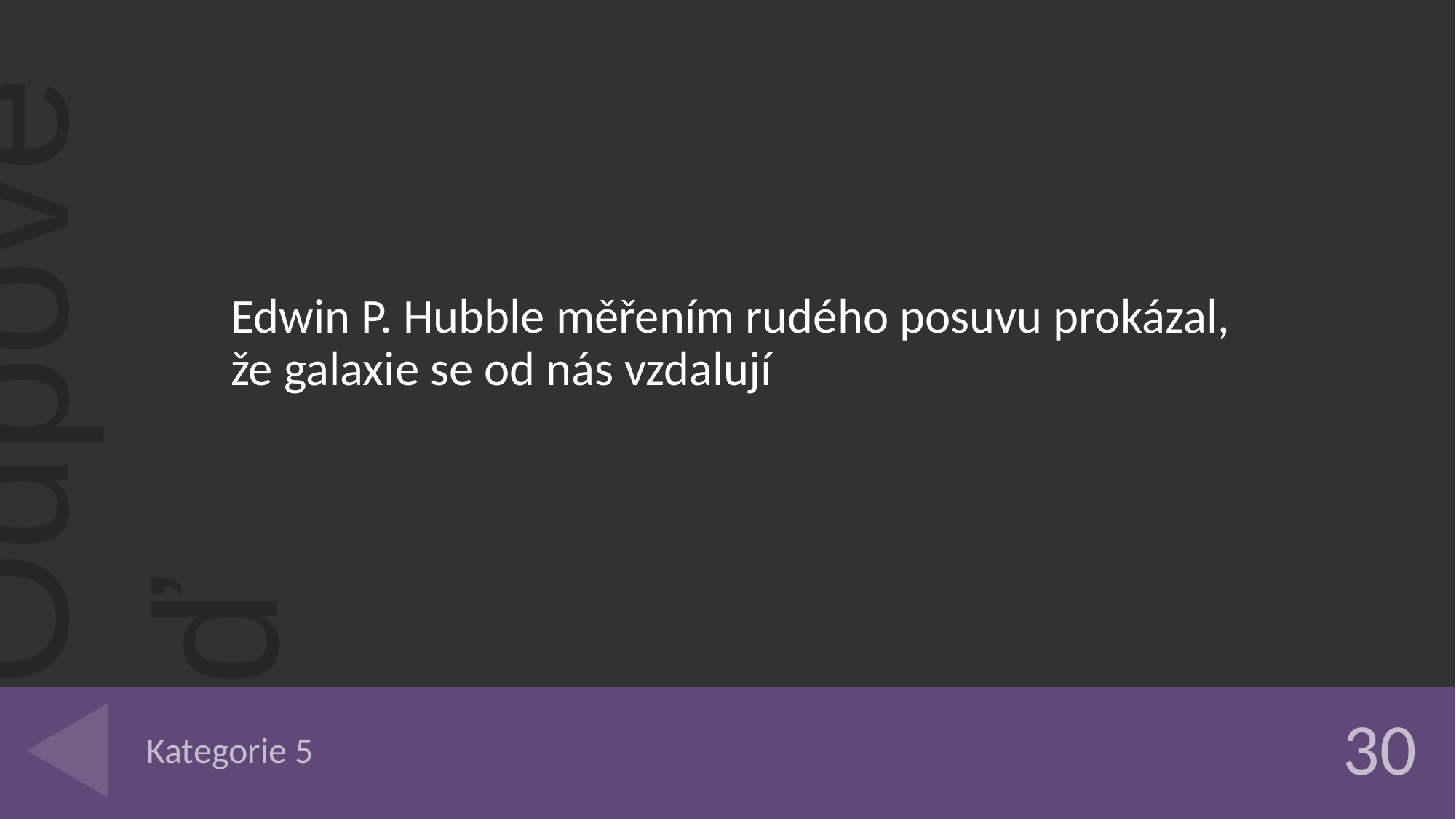

Edwin P. Hubble měřením rudého posuvu prokázal, že galaxie se od nás vzdalují
# Kategorie 5
30